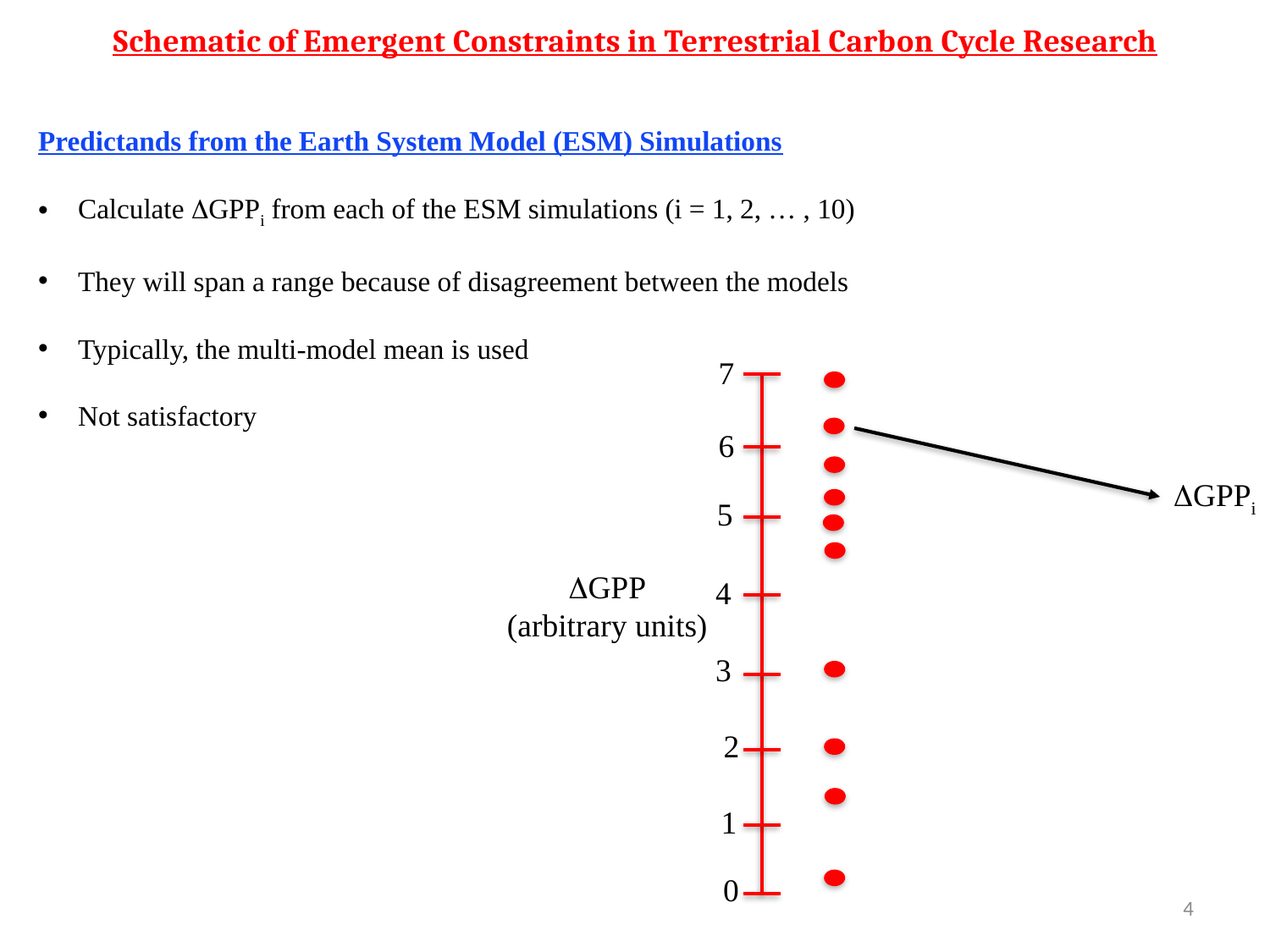

Schematic of Emergent Constraints in Terrestrial Carbon Cycle Research
Predictands from the Earth System Model (ESM) Simulations

Calculate ΔGPPi from each of the ESM simulations (i = 1, 2, … , 10)

They will span a range because of disagreement between the models

Typically, the multi-model mean is used

Not satisfactory
7

6

ΔGPPi
5

ΔGPP
(arbitrary units)
4
3

  2

  1
  0

4